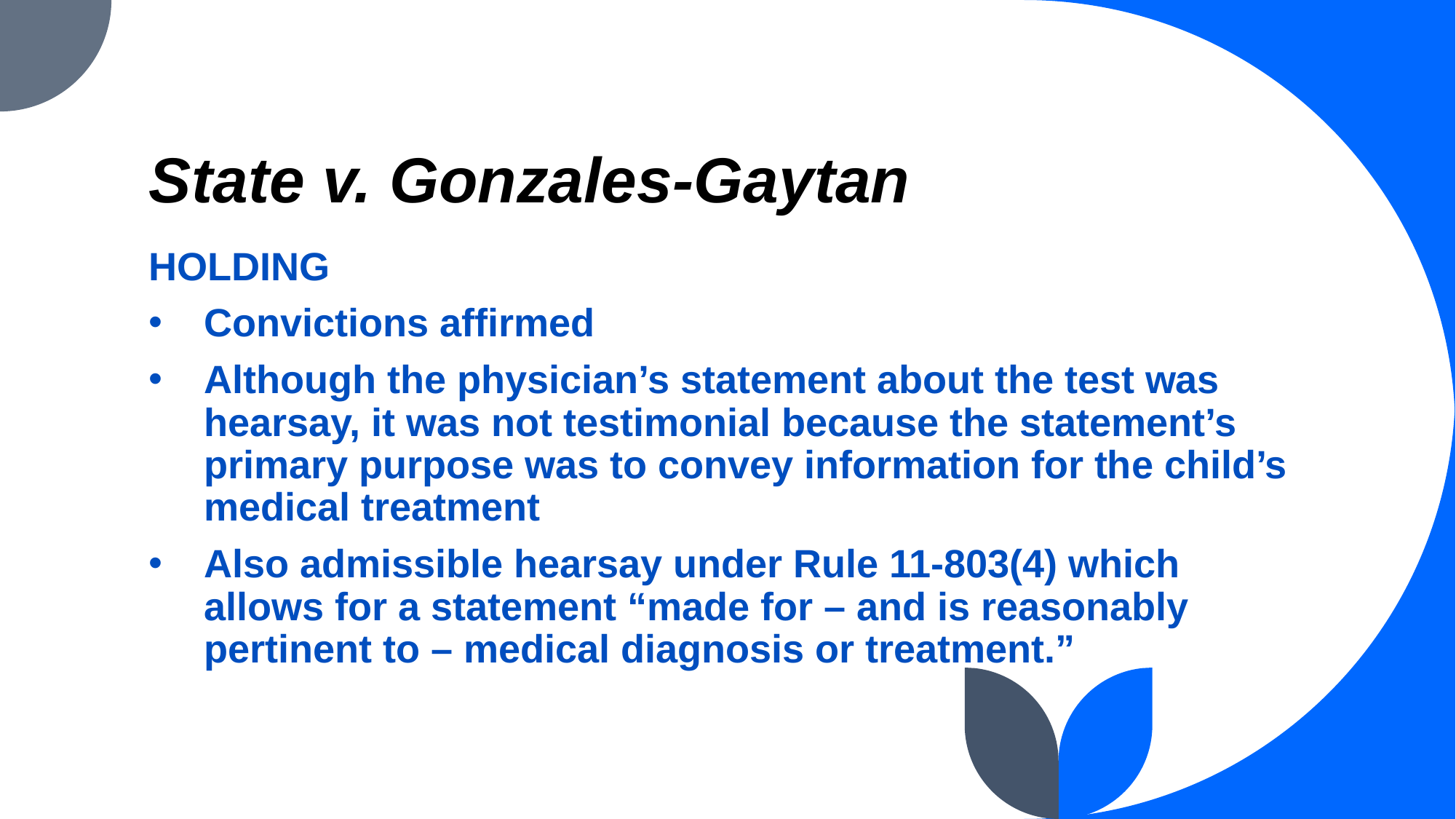

# State v. Gonzales-Gaytan
HOLDING
Convictions affirmed
Although the physician’s statement about the test was hearsay, it was not testimonial because the statement’s primary purpose was to convey information for the child’s medical treatment
Also admissible hearsay under Rule 11-803(4) which allows for a statement “made for – and is reasonably pertinent to – medical diagnosis or treatment.”